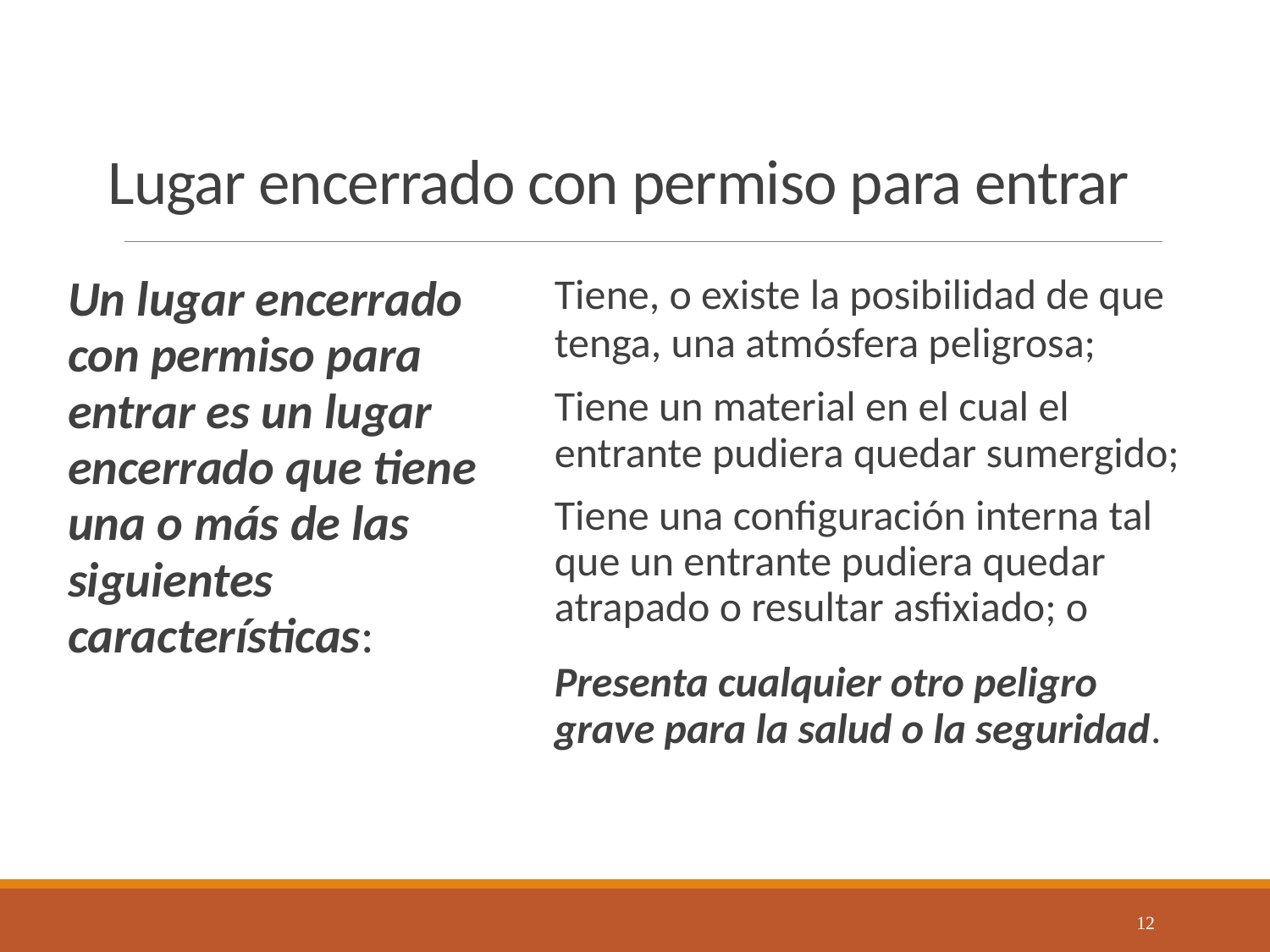

# Lugar encerrado con permiso para entrar
Un lugar encerrado con permiso para entrar es un lugar encerrado que tiene una o más de las siguientes características:
Tiene, o existe la posibilidad de que tenga, una atmósfera peligrosa;
Tiene un material en el cual el entrante pudiera quedar sumergido;
Tiene una configuración interna tal que un entrante pudiera quedar atrapado o resultar asfixiado; o
Presenta cualquier otro peligro grave para la salud o la seguridad.
12